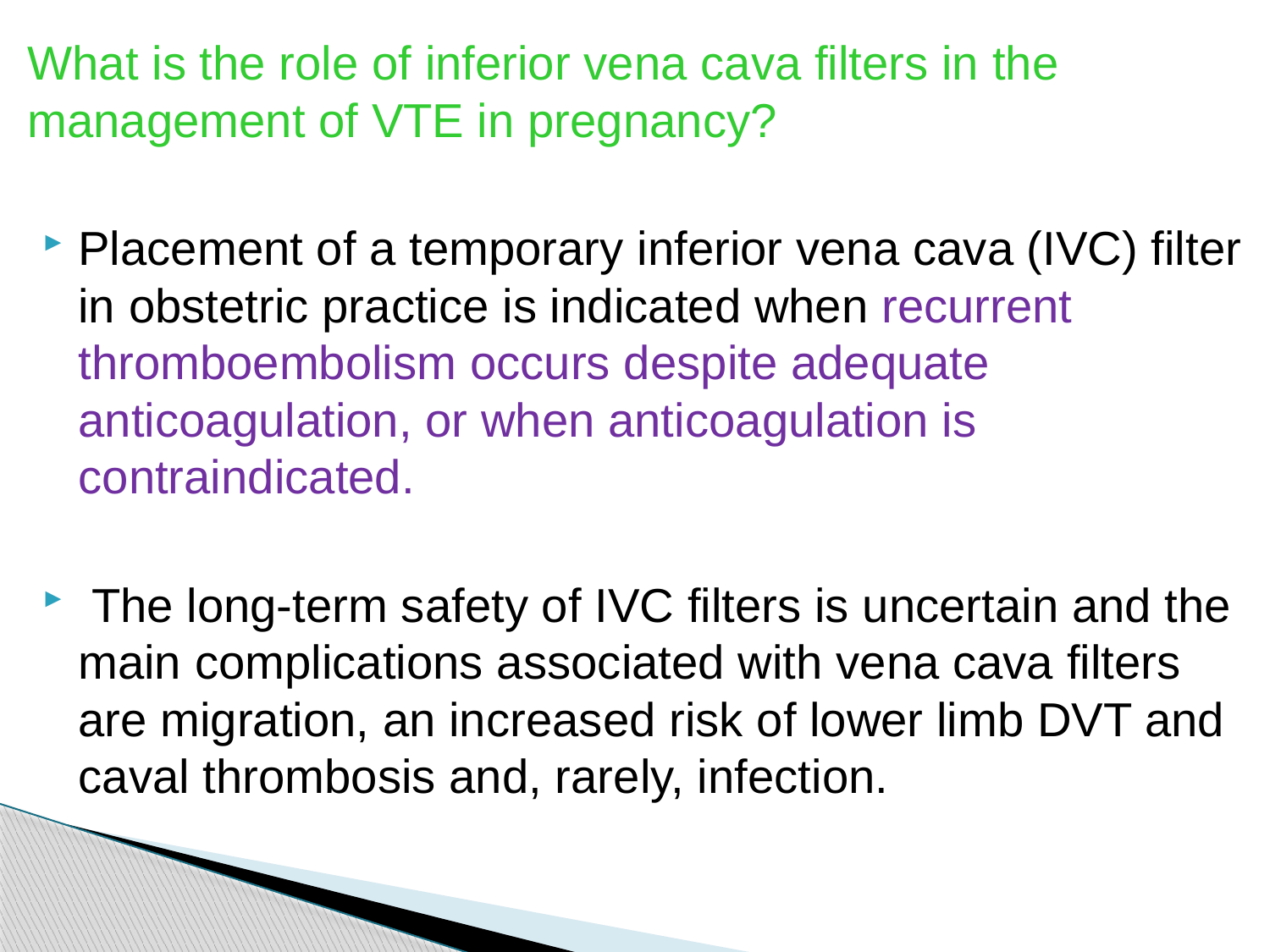

What is the role of inferior vena cava filters in the management of VTE in pregnancy?

Placement of a temporary inferior vena cava (IVC) filter in obstetric practice is indicated when recurrent thromboembolism occurs despite adequate anticoagulation, or when anticoagulation is contraindicated.

 The long-term safety of IVC filters is uncertain and the main complications associated with vena cava filters are migration, an increased risk of lower limb DVT and caval thrombosis and, rarely, infection.